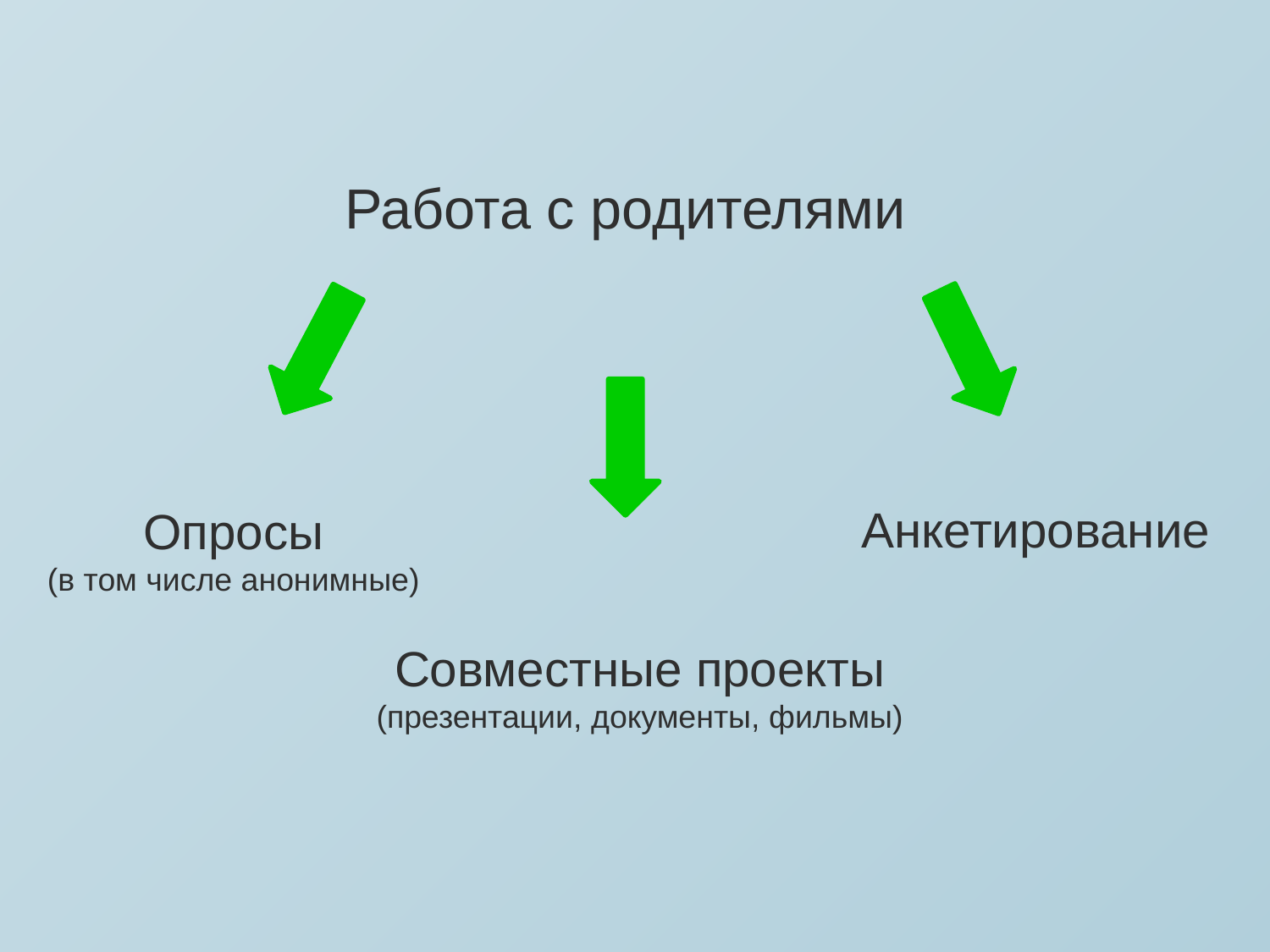

Работа с родителями

Анкетирование
Опросы
(в том числе анонимные)
Совместные проекты
(презентации, документы, фильмы)